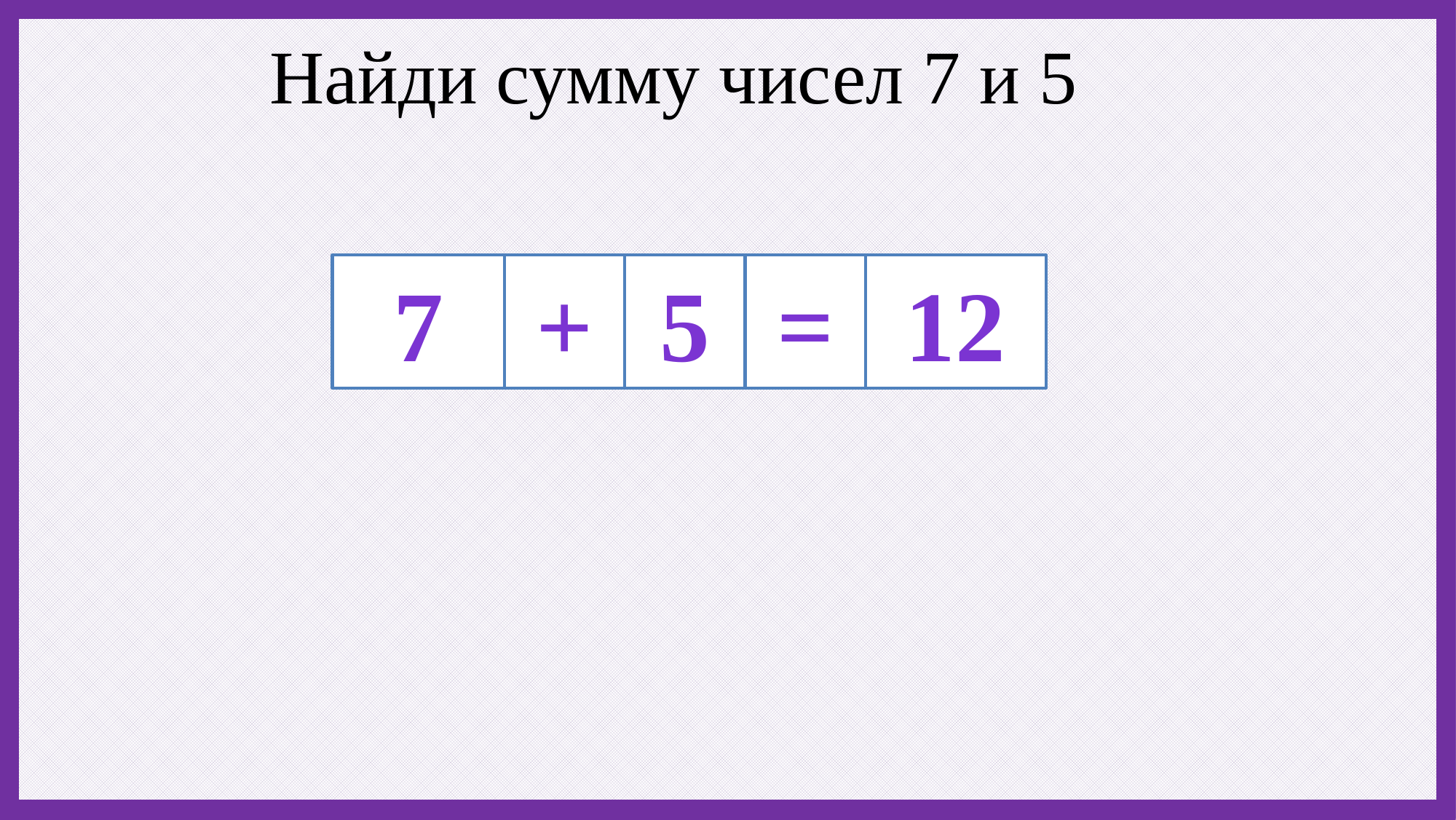

Найди сумму чисел 7 и 5
7
+
5
=
12